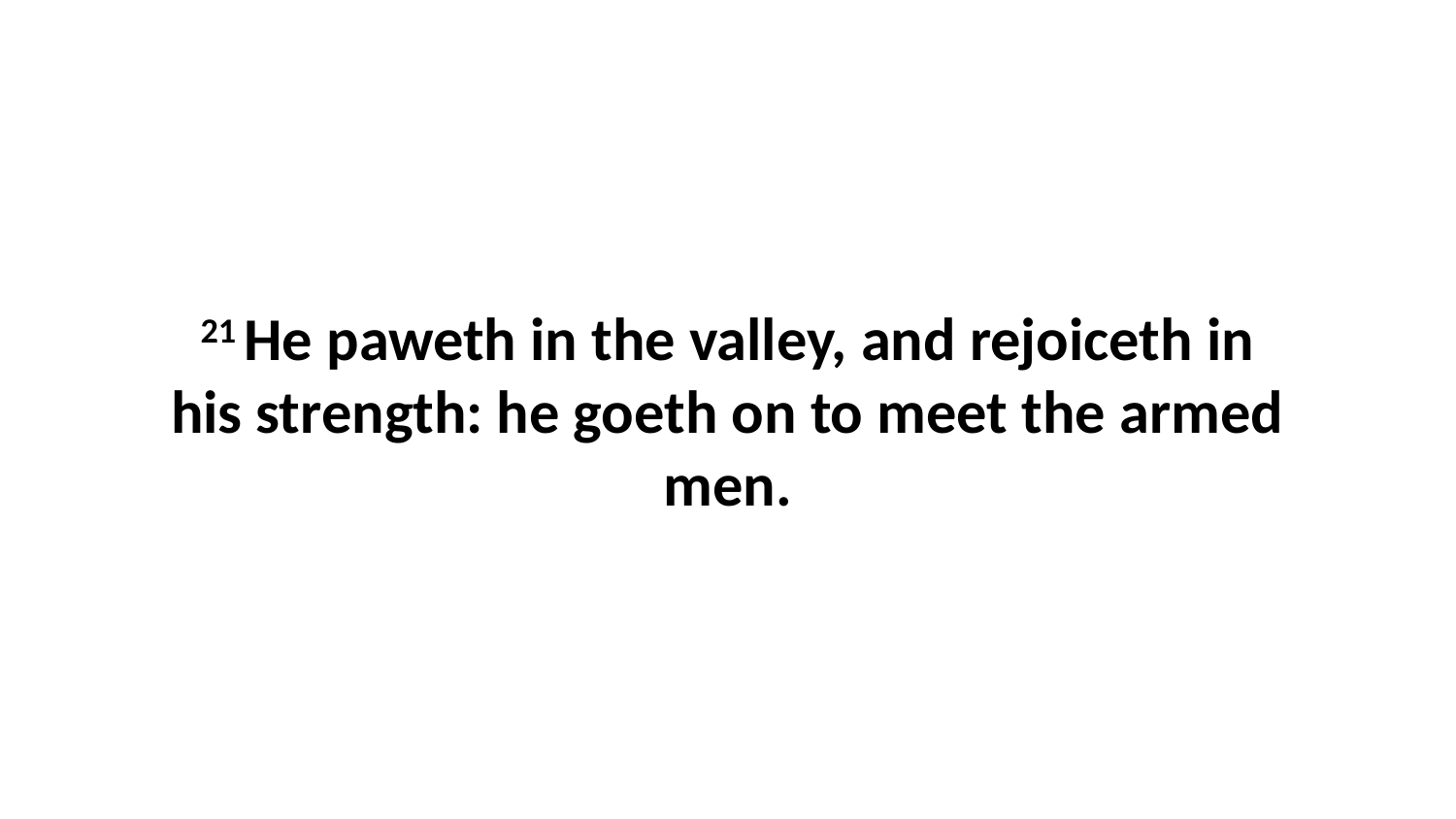

21 He paweth in the valley, and rejoiceth in his strength: he goeth on to meet the armed men.